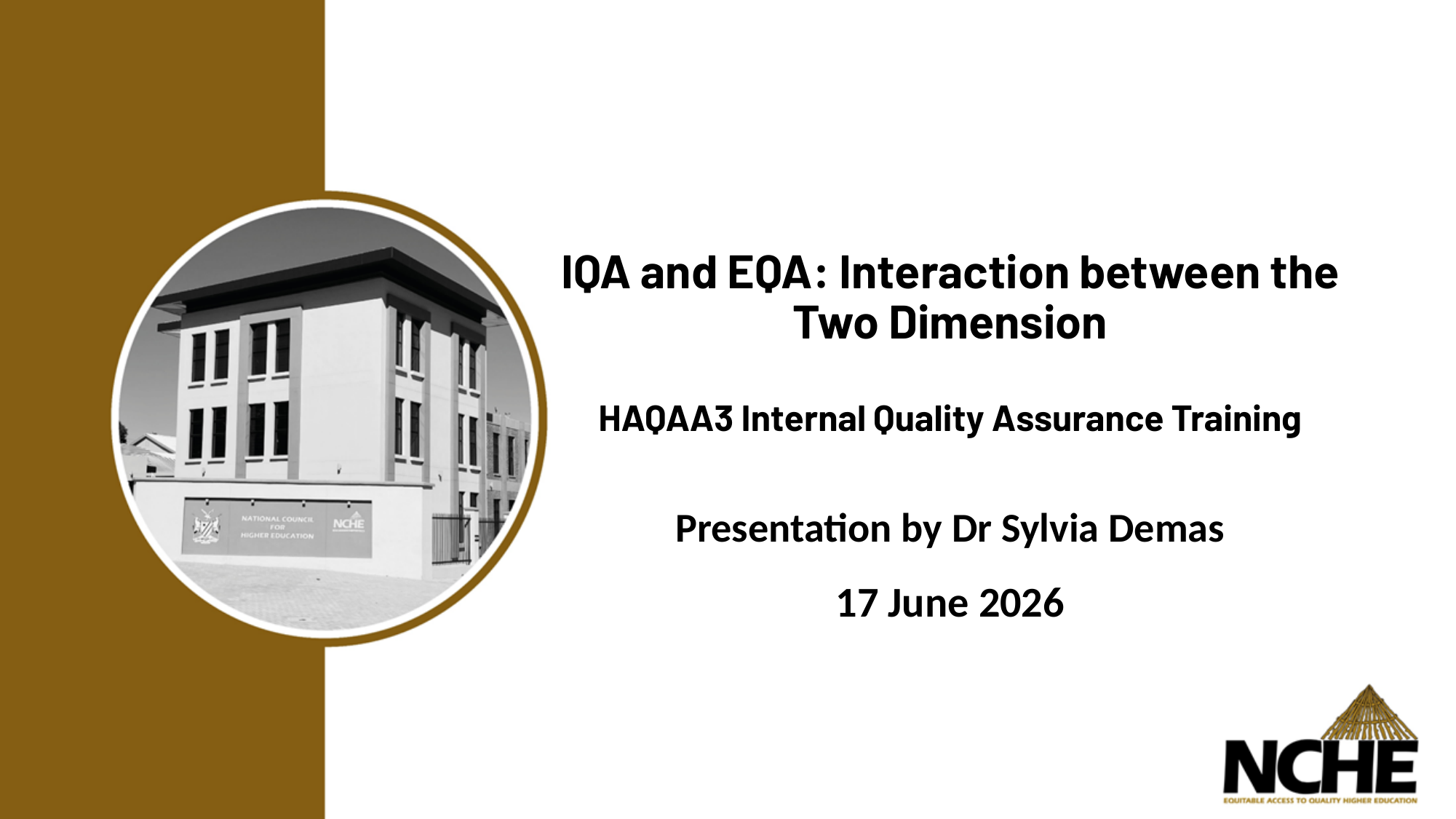

# IQA and EQA: Interaction between the Two Dimension HAQAA3 Internal Quality Assurance Training Presentation by Dr Sylvia Demas 17 June 2026